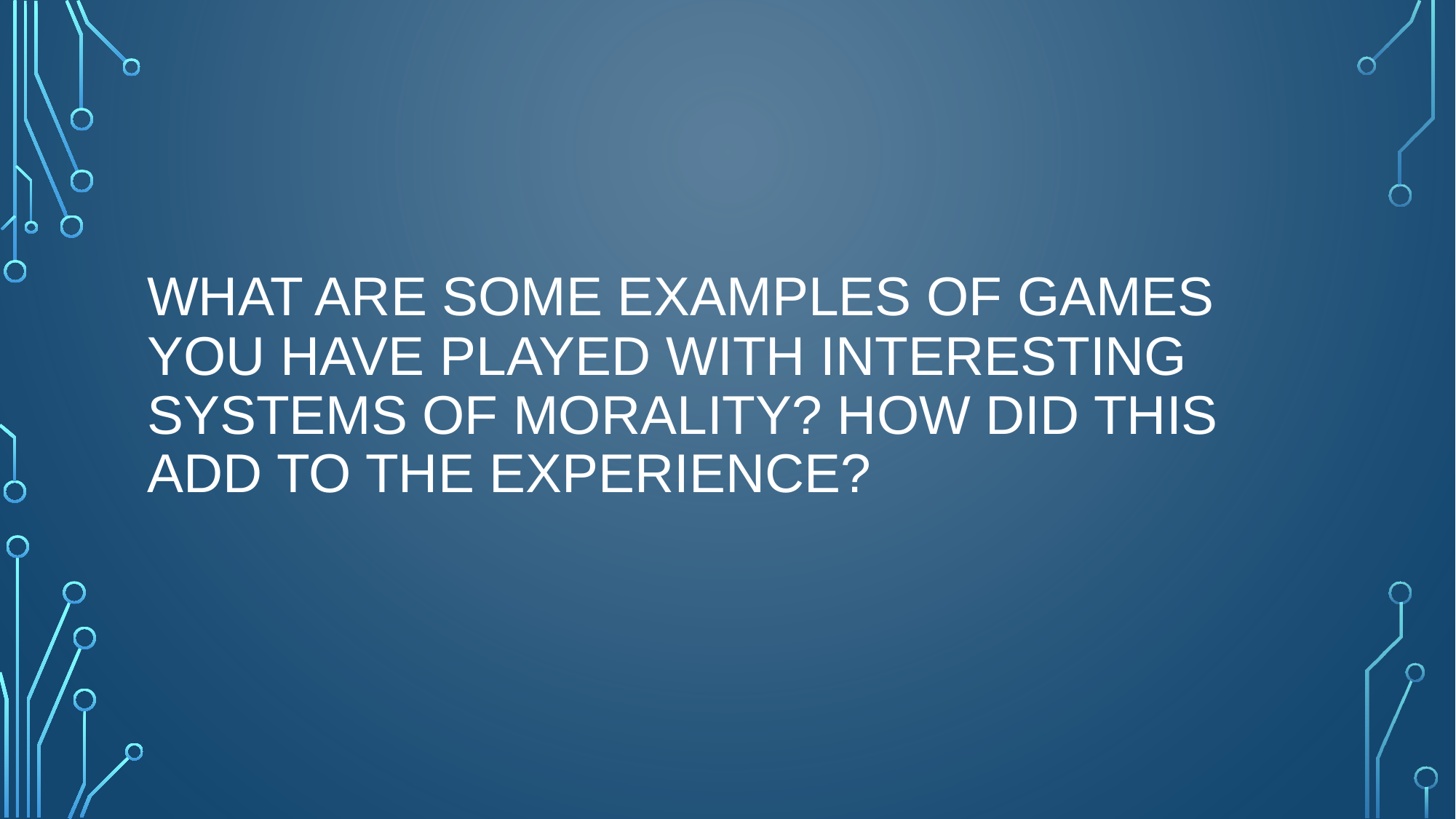

# What are some examples of games you have played with interesting systems of morality? How did this add to the experience?